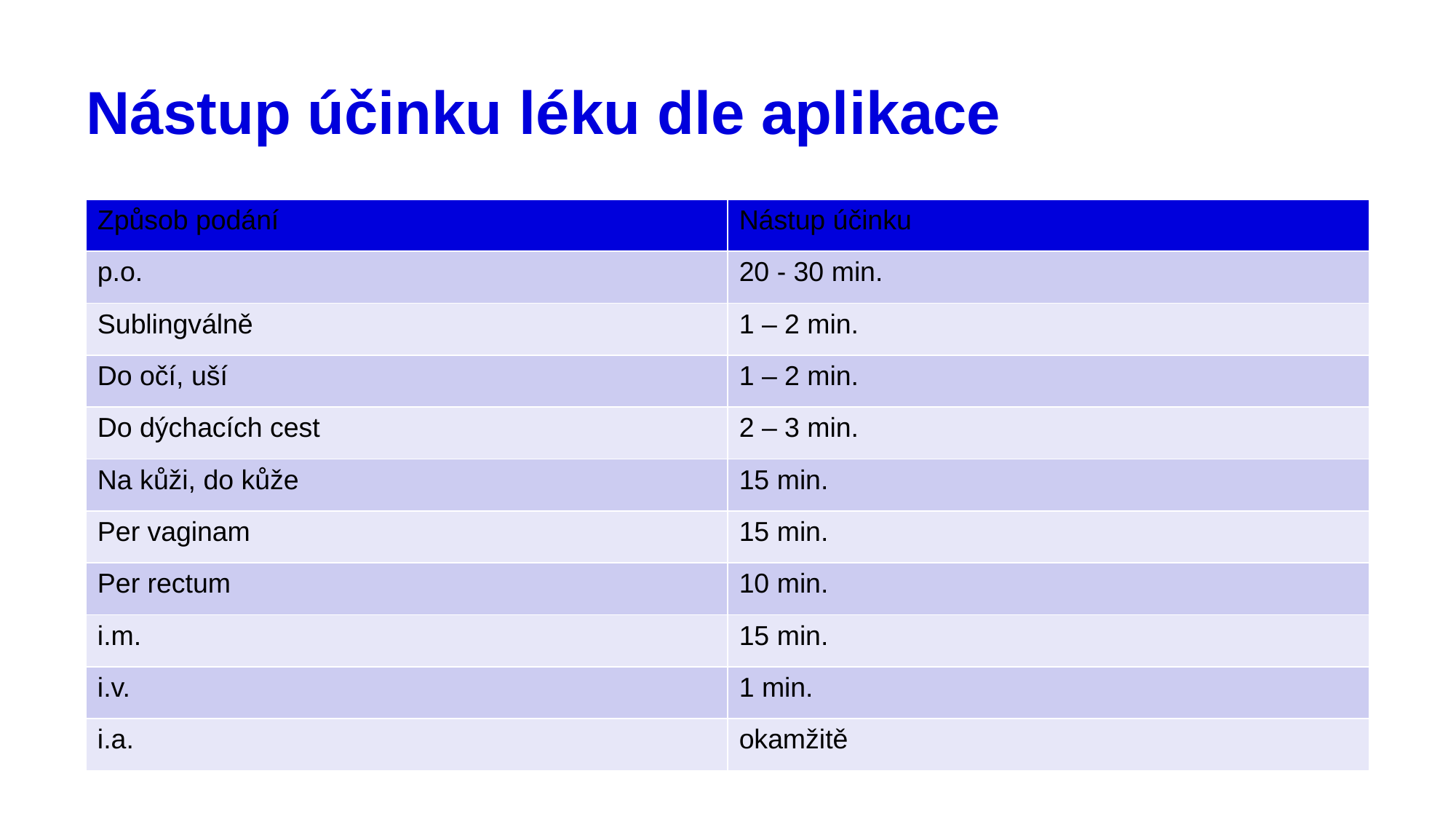

# Nástup účinku léku dle aplikace
| Způsob podání | Nástup účinku |
| --- | --- |
| p.o. | 20 - 30 min. |
| Sublingválně | 1 – 2 min. |
| Do očí, uší | 1 – 2 min. |
| Do dýchacích cest | 2 – 3 min. |
| Na kůži, do kůže | 15 min. |
| Per vaginam | 15 min. |
| Per rectum | 10 min. |
| i.m. | 15 min. |
| i.v. | 1 min. |
| i.a. | okamžitě |